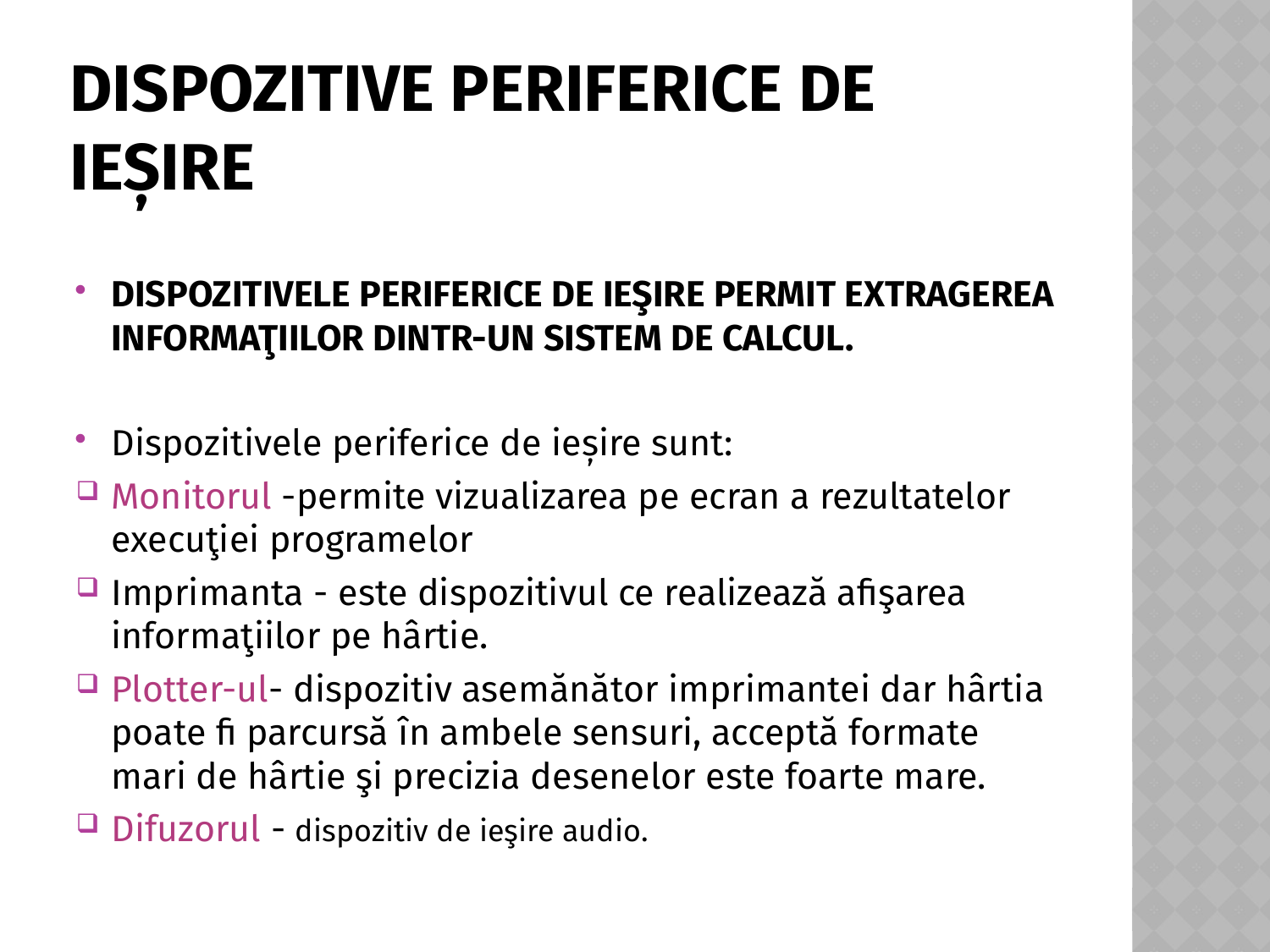

# Dispozitive periferice de ieșire
DISPOZITIVELE PERIFERICE DE IEŞIRE PERMIT EXTRAGEREA INFORMAŢIILOR DINTR-UN SISTEM DE CALCUL.

Dispozitivele periferice de ieșire sunt:
Monitorul -permite vizualizarea pe ecran a rezultatelor execuţiei programelor
Imprimanta - este dispozitivul ce realizează afişarea informaţiilor pe hârtie.
Plotter-ul- dispozitiv asemănător imprimantei dar hârtia poate fi parcursă în ambele sensuri, acceptă formate mari de hârtie şi precizia desenelor este foarte mare.
Difuzorul - dispozitiv de ieşire audio.